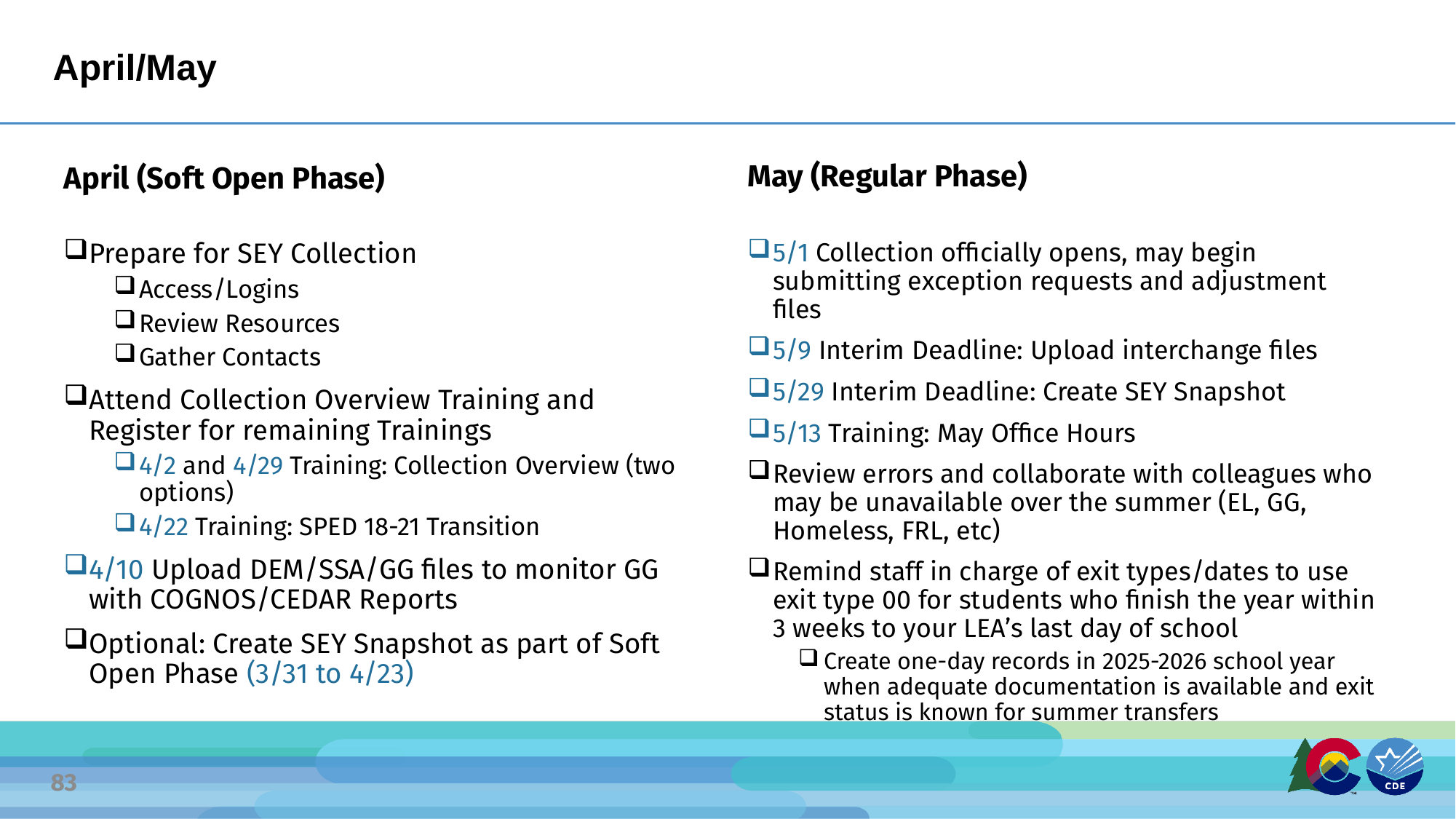

# April/May
May (Regular Phase)
April (Soft Open Phase)
5/1 Collection officially opens, may begin submitting exception requests and adjustment files
5/9 Interim Deadline: Upload interchange files
5/29 Interim Deadline: Create SEY Snapshot
5/13 Training: May Office Hours
Review errors and collaborate with colleagues who may be unavailable over the summer (EL, GG, Homeless, FRL, etc)
Remind staff in charge of exit types/dates to use exit type 00 for students who finish the year within 3 weeks to your LEA’s last day of school
Create one-day records in 2025-2026 school year when adequate documentation is available and exit status is known for summer transfers
Prepare for SEY Collection
Access/Logins
Review Resources
Gather Contacts
Attend Collection Overview Training and Register for remaining Trainings
4/2 and 4/29 Training: Collection Overview (two options)
4/22 Training: SPED 18-21 Transition
4/10 Upload DEM/SSA/GG files to monitor GG with COGNOS/CEDAR Reports
Optional: Create SEY Snapshot as part of Soft Open Phase (3/31 to 4/23)
83